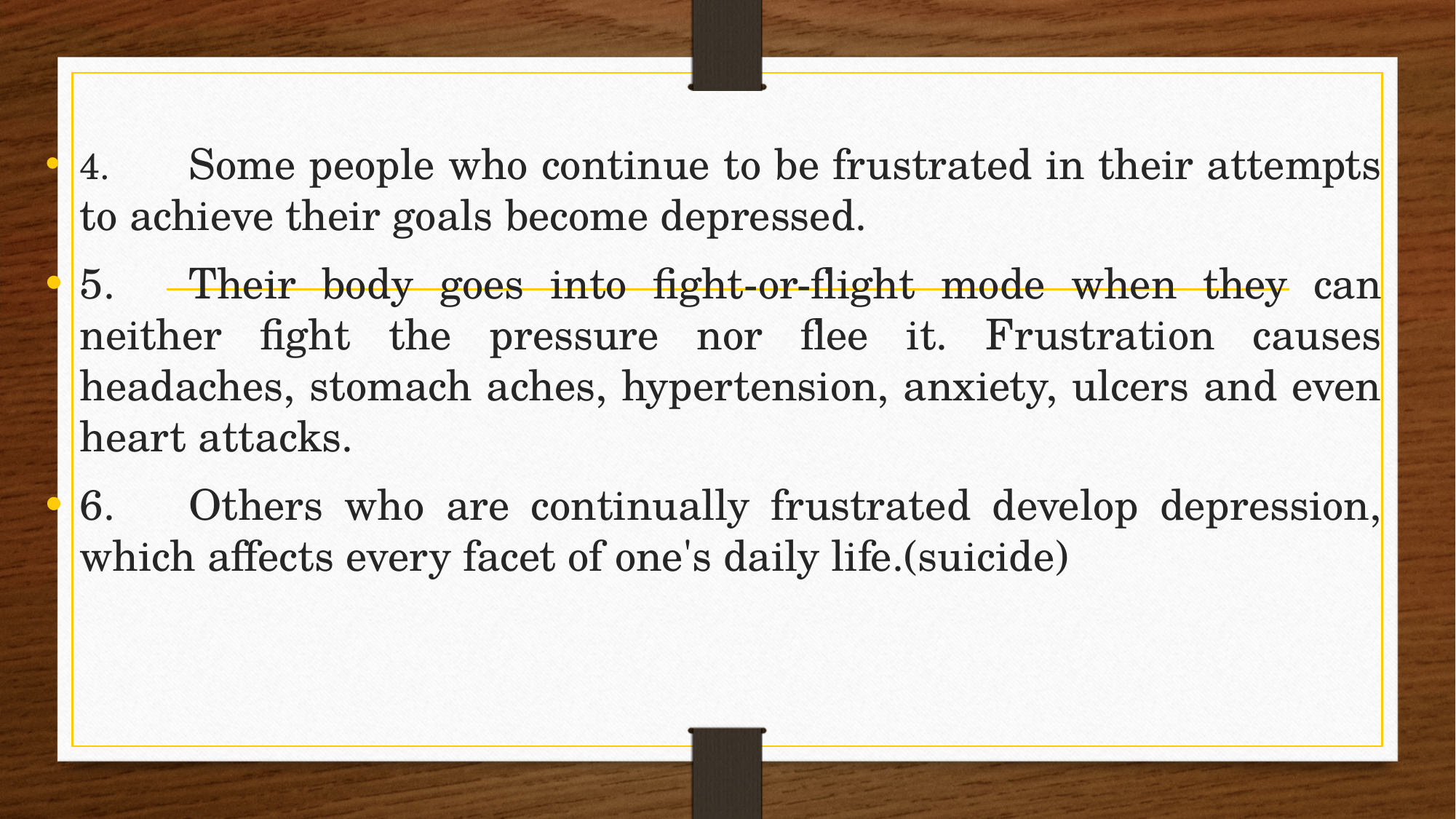

4.	Some people who continue to be frustrated in their attempts to achieve their goals become depressed.
5.	Their body goes into fight-or-flight mode when they can neither fight the pressure nor flee it. Frustration causes headaches, stomach aches, hypertension, anxiety, ulcers and even heart attacks.
6.	Others who are continually frustrated develop depression, which affects every facet of one's daily life.(suicide)